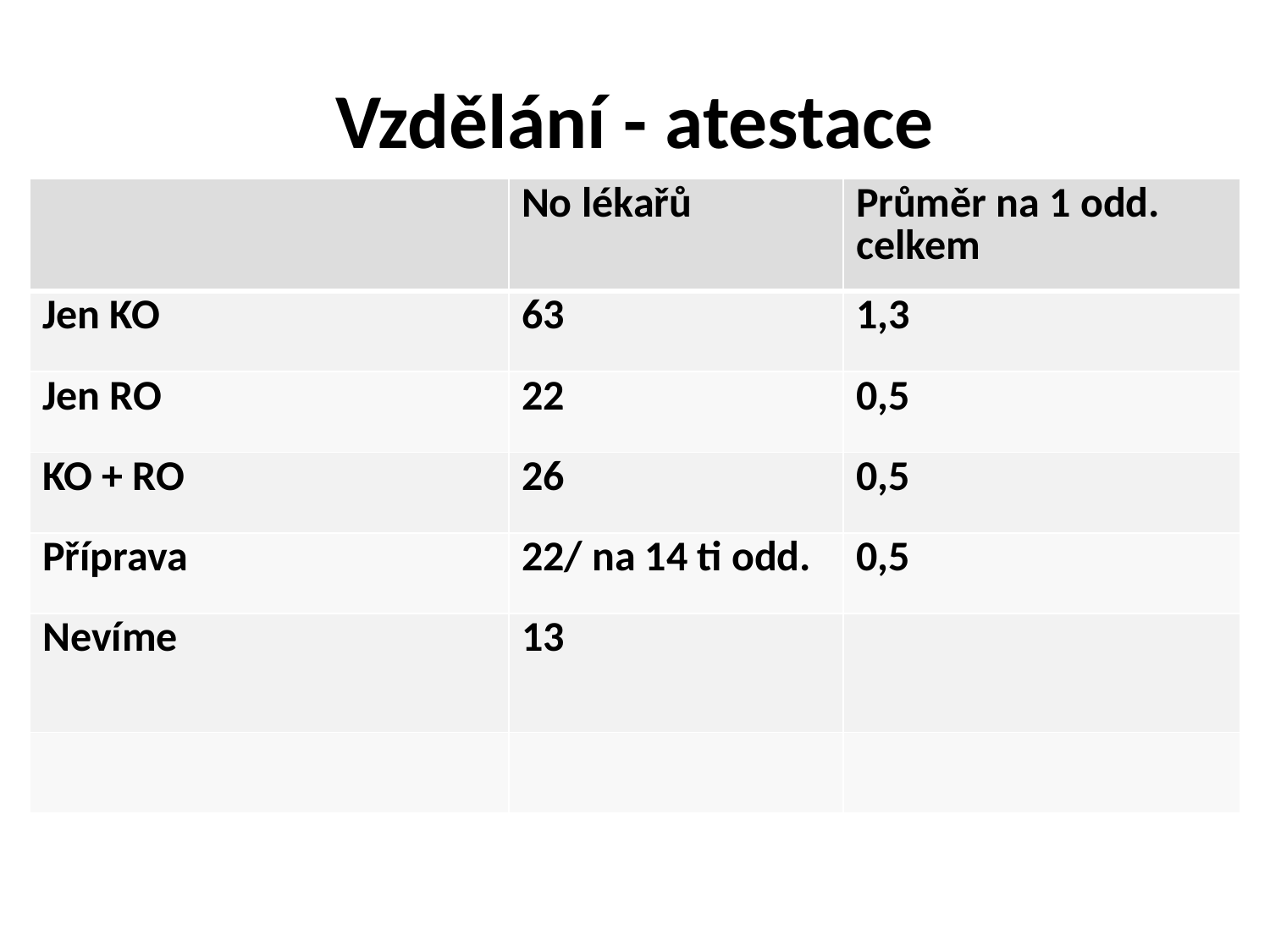

# Vzdělání - atestace
|  | No lékařů | Průměr na 1 odd. celkem |
| --- | --- | --- |
| Jen KO | 63 | 1,3 |
| Jen RO | 22 | 0,5 |
| KO + RO | 26 | 0,5 |
| Příprava | 22/ na 14 ti odd. | 0,5 |
| Nevíme | 13 |  |
|  |  |  |